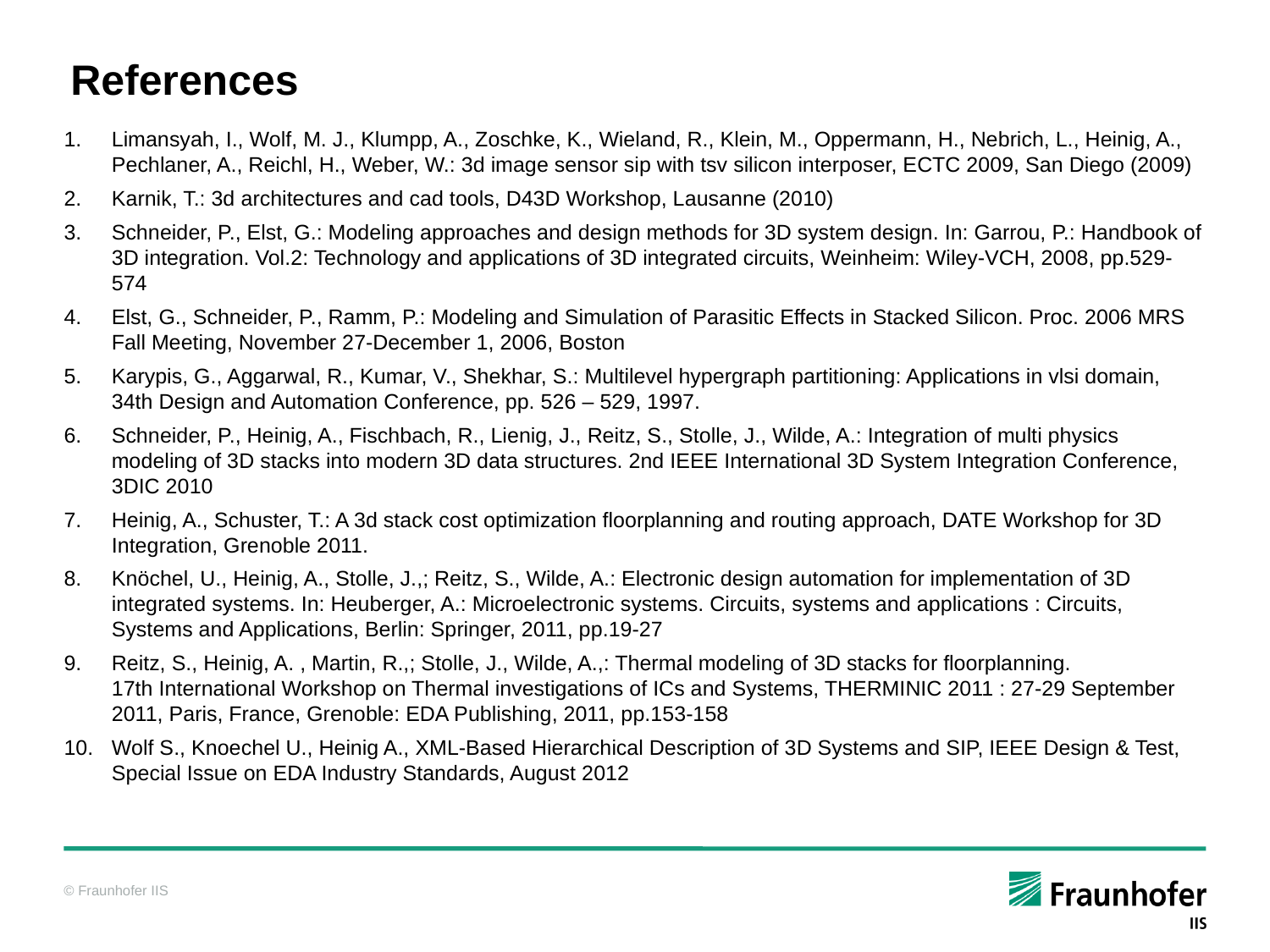

References
Limansyah, I., Wolf, M. J., Klumpp, A., Zoschke, K., Wieland, R., Klein, M., Oppermann, H., Nebrich, L., Heinig, A., Pechlaner, A., Reichl, H., Weber, W.: 3d image sensor sip with tsv silicon interposer, ECTC 2009, San Diego (2009)
Karnik, T.: 3d architectures and cad tools, D43D Workshop, Lausanne (2010)
Schneider, P., Elst, G.: Modeling approaches and design methods for 3D system design. In: Garrou, P.: Handbook of 3D integration. Vol.2: Technology and applications of 3D integrated circuits, Weinheim: Wiley-VCH, 2008, pp.529-574
Elst, G., Schneider, P., Ramm, P.: Modeling and Simulation of Parasitic Effects in Stacked Silicon. Proc. 2006 MRS Fall Meeting, November 27-December 1, 2006, Boston
Karypis, G., Aggarwal, R., Kumar, V., Shekhar, S.: Multilevel hypergraph partitioning: Applications in vlsi domain, 34th Design and Automation Conference, pp. 526 – 529, 1997.
Schneider, P., Heinig, A., Fischbach, R., Lienig, J., Reitz, S., Stolle, J., Wilde, A.: Integration of multi physics modeling of 3D stacks into modern 3D data structures. 2nd IEEE International 3D System Integration Conference, 3DIC 2010
Heinig, A., Schuster, T.: A 3d stack cost optimization floorplanning and routing approach, DATE Workshop for 3D Integration, Grenoble 2011.
Knöchel, U., Heinig, A., Stolle, J.,; Reitz, S., Wilde, A.: Electronic design automation for implementation of 3D integrated systems. In: Heuberger, A.: Microelectronic systems. Circuits, systems and applications : Circuits, Systems and Applications, Berlin: Springer, 2011, pp.19-27
Reitz, S., Heinig, A. , Martin, R.,; Stolle, J., Wilde, A.,: Thermal modeling of 3D stacks for floorplanning.
17th International Workshop on Thermal investigations of ICs and Systems, THERMINIC 2011 : 27-29 September 2011, Paris, France, Grenoble: EDA Publishing, 2011, pp.153-158
Wolf S., Knoechel U., Heinig A., XML-Based Hierarchical Description of 3D Systems and SIP, IEEE Design & Test, Special Issue on EDA Industry Standards, August 2012